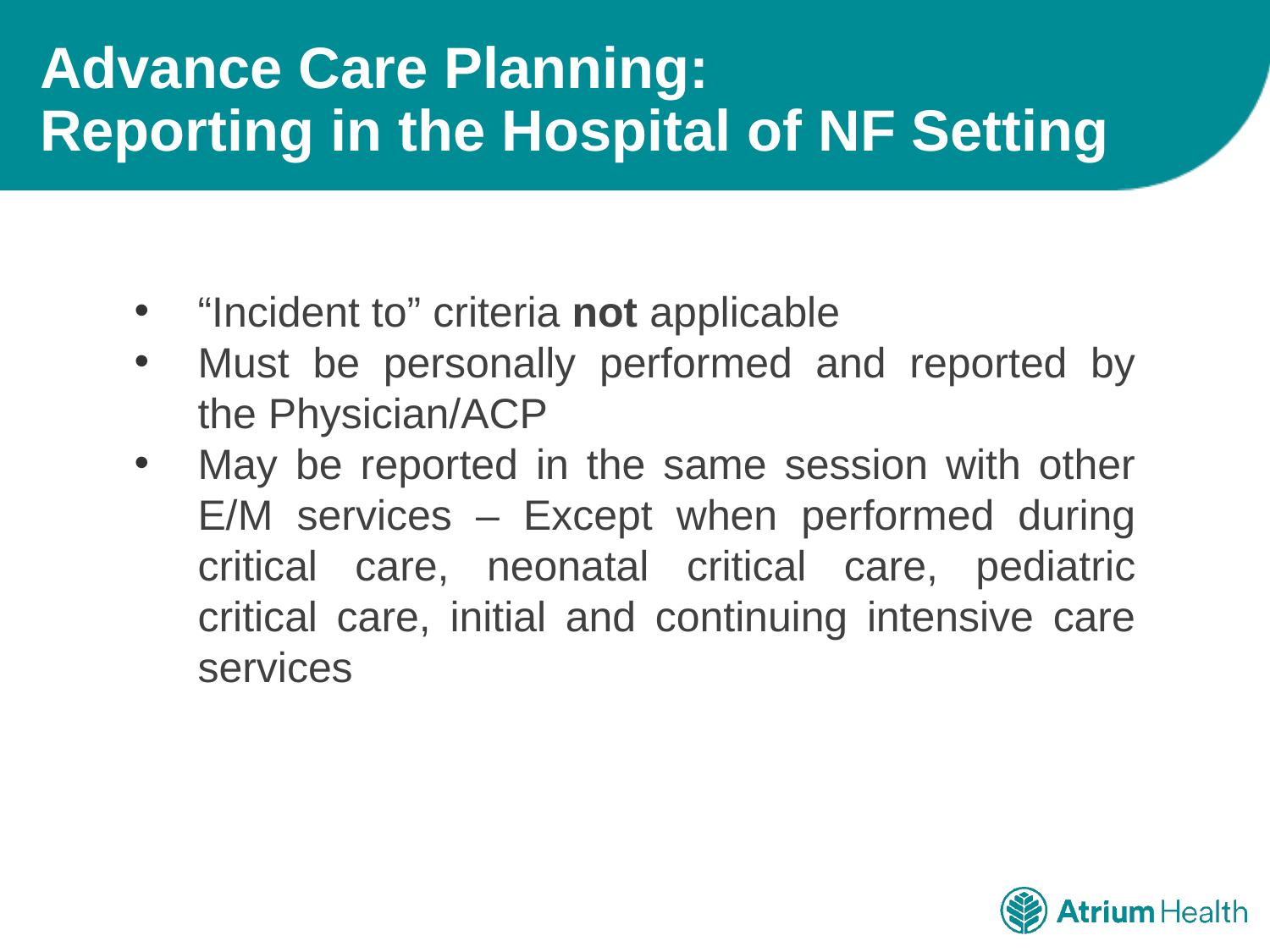

# Advance Care Planning: Reporting in the Hospital of NF Setting
“Incident to” criteria not applicable
Must be personally performed and reported by the Physician/ACP
May be reported in the same session with other E/M services – Except when performed during critical care, neonatal critical care, pediatric critical care, initial and continuing intensive care services